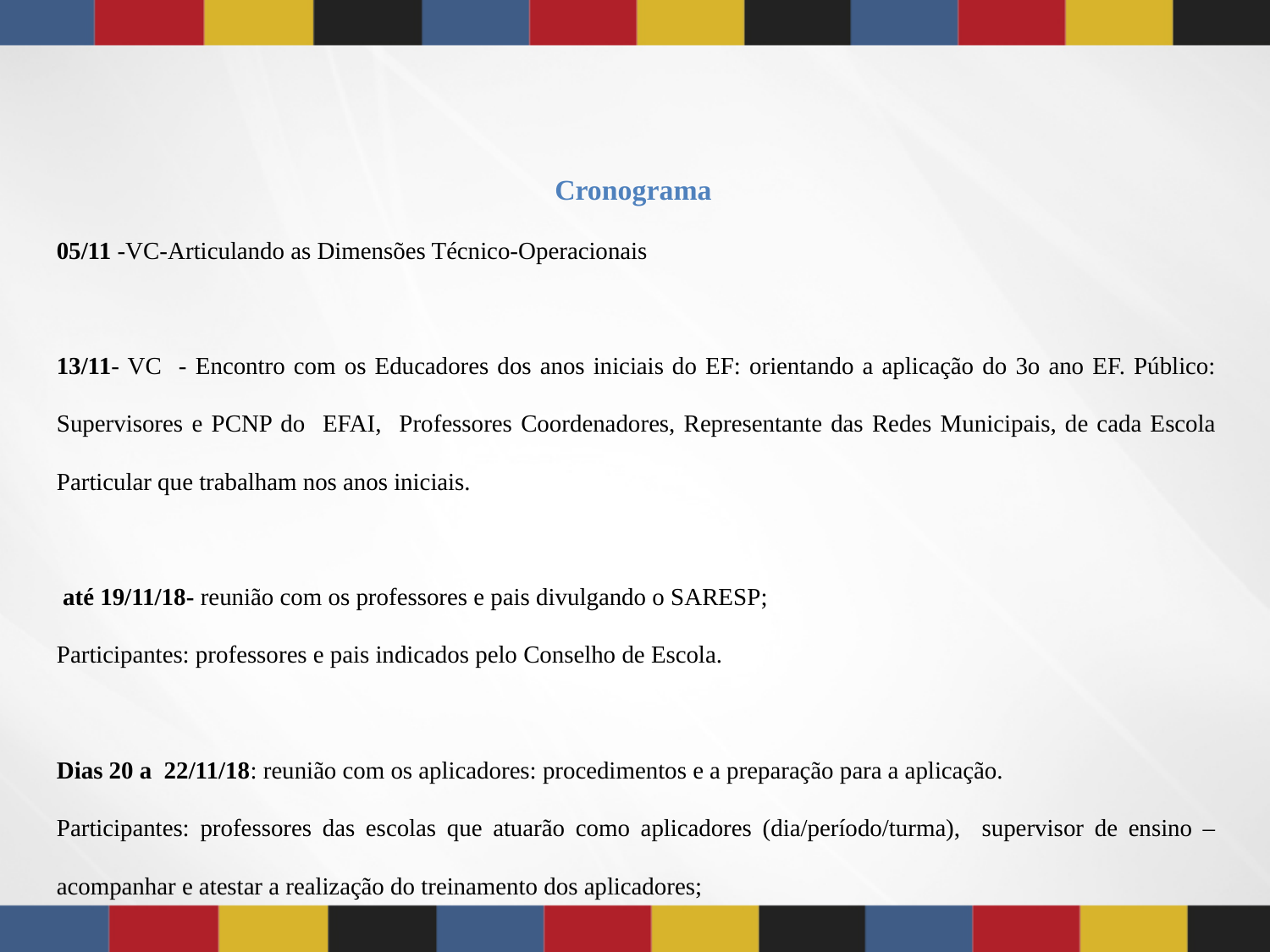

Cronograma
05/11 -VC-Articulando as Dimensões Técnico-Operacionais

13/11- VC  - Encontro com os Educadores dos anos iniciais do EF: orientando a aplicação do 3o ano EF. Público: Supervisores e PCNP do  EFAI,  Professores Coordenadores, Representante das Redes Municipais, de cada Escola Particular que trabalham nos anos iniciais.

 até 19/11/18- reunião com os professores e pais divulgando o SARESP;
Participantes: professores e pais indicados pelo Conselho de Escola.

Dias 20 a  22/11/18: reunião com os aplicadores: procedimentos e a preparação para a aplicação.
Participantes: professores das escolas que atuarão como aplicadores (dia/período/turma),  supervisor de ensino –acompanhar e atestar a realização do treinamento dos aplicadores;

27 e 28/11/18: retomada dos procedimentos para aplicação das provas.(pág. 64 do Manual de Orientação)
Participantes: aplicadores externos e da própria escola e fiscais.

29-11/18- Devolução dos materiais na Diretoria de Ensino, conforme o cronograma que será divulgado no site.
OBS: Material de aplicação devolvido fora do prazo – não será processado.